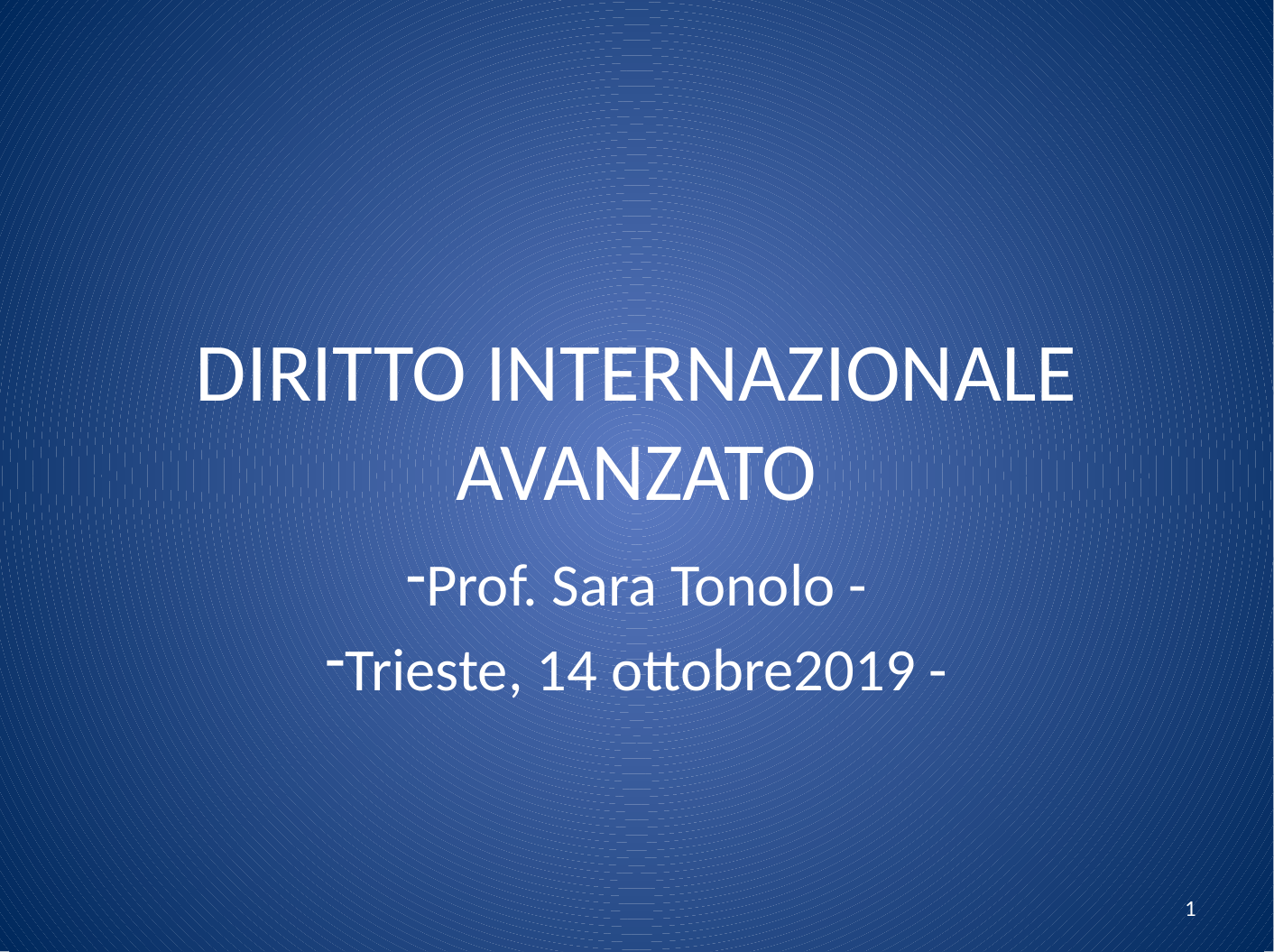

# DIRITTO INTERNAZIONALE AVANZATO
Prof. Sara Tonolo -
Trieste, 14 ottobre2019 -
1